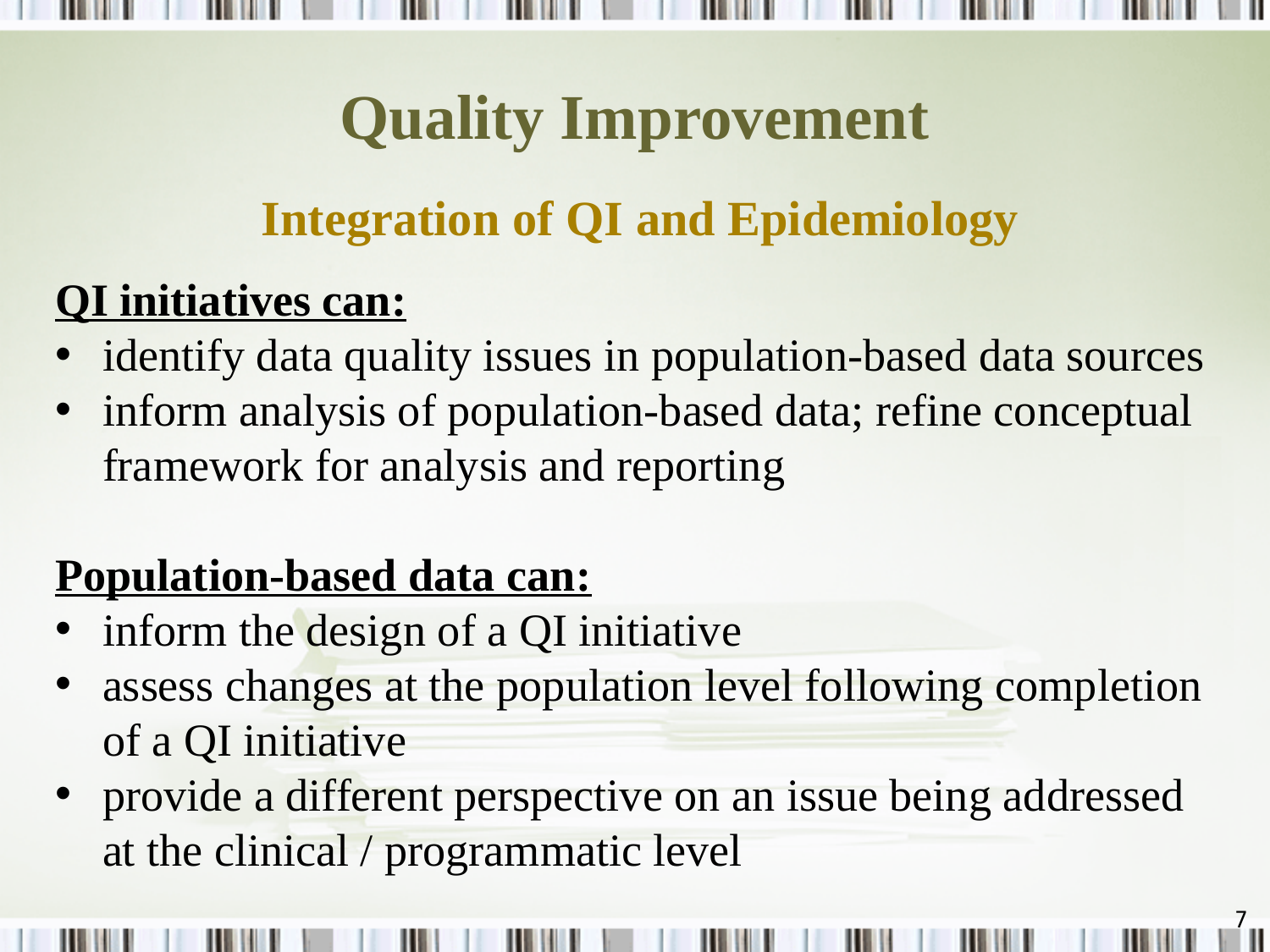

# Quality Improvement
Integration of QI and Epidemiology

QI initiatives can:
identify data quality issues in population-based data sources
inform analysis of population-based data; refine conceptual framework for analysis and reporting

Population-based data can:
inform the design of a QI initiative
assess changes at the population level following completion of a QI initiative
provide a different perspective on an issue being addressed at the clinical / programmatic level

7